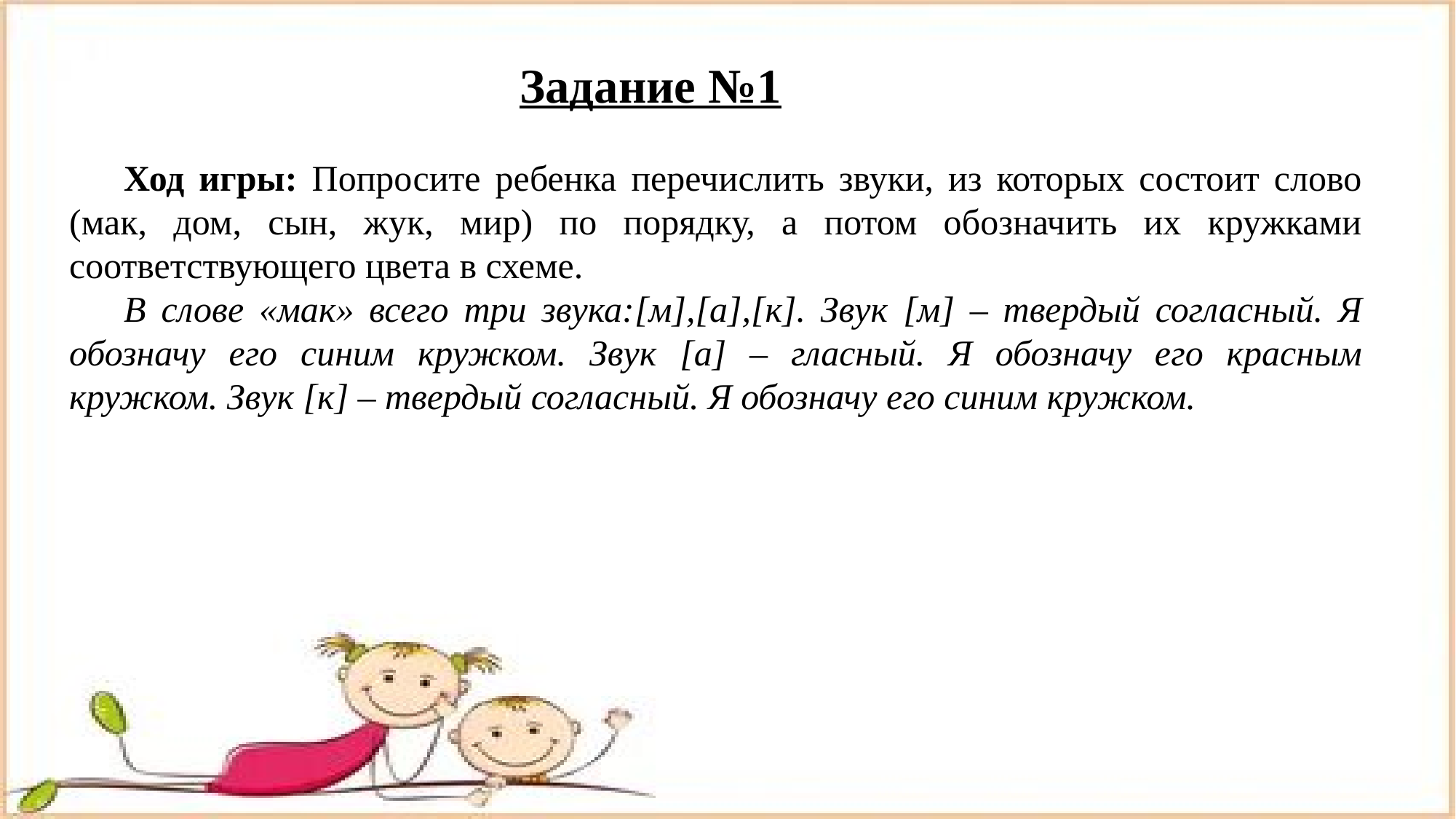

# Задание №1
Ход игры: Попросите ребенка перечислить звуки, из которых состоит слово (мак, дом, сын, жук, мир) по порядку, а потом обозначить их кружками соответствующего цвета в схеме.
В слове «мак» всего три звука:[м],[а],[к]. Звук [м] – твердый согласный. Я обозначу его синим кружком. Звук [а] – гласный. Я обозначу его красным кружком. Звук [к] – твердый согласный. Я обозначу его синим кружком.